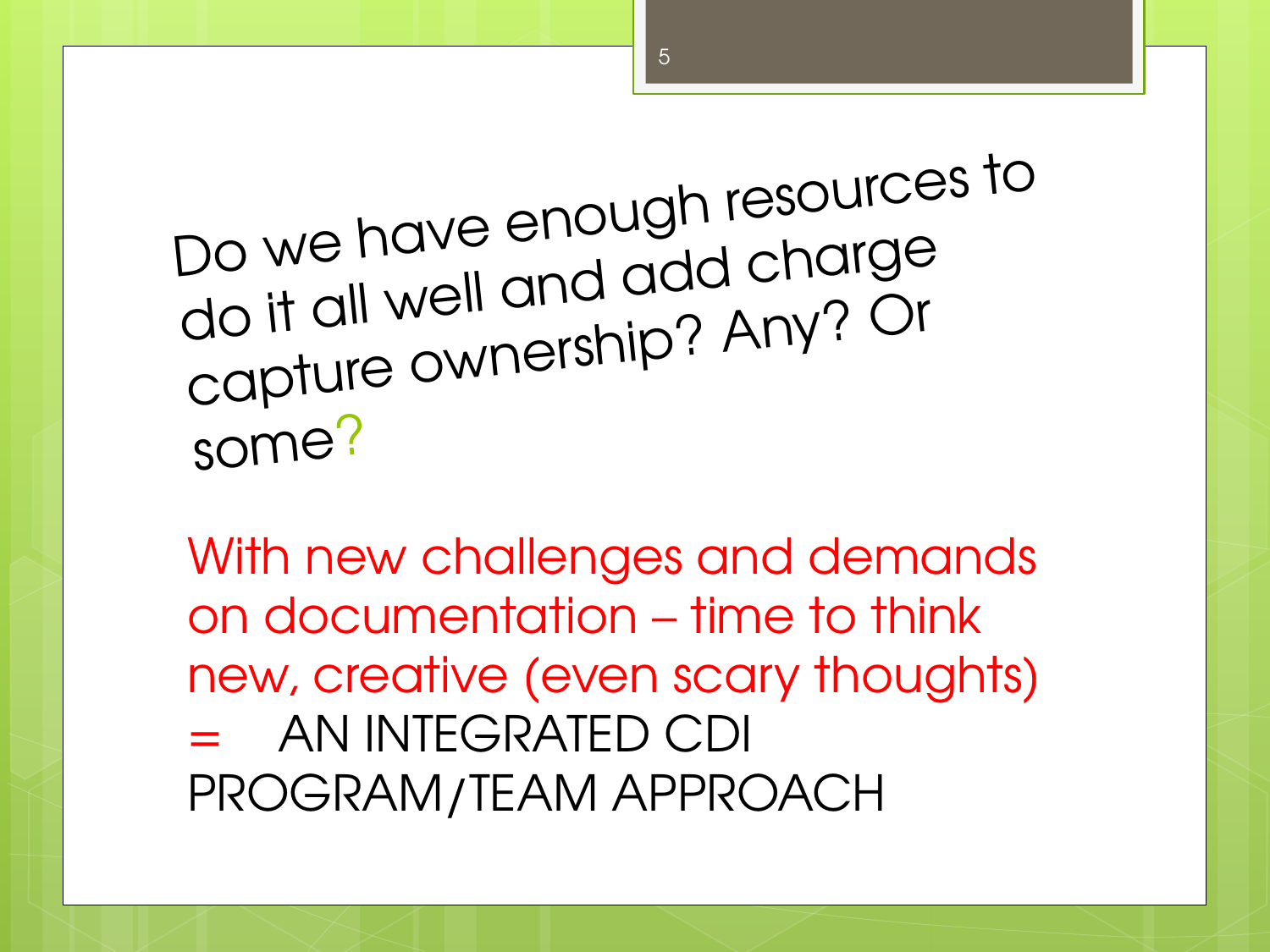

5
# Do we have enough resources to do it all well and add charge capture ownership? Any? Or some?
With new challenges and demands on documentation – time to think new, creative (even scary thoughts) =    AN INTEGRATED CDI PROGRAM/TEAM APPROACH